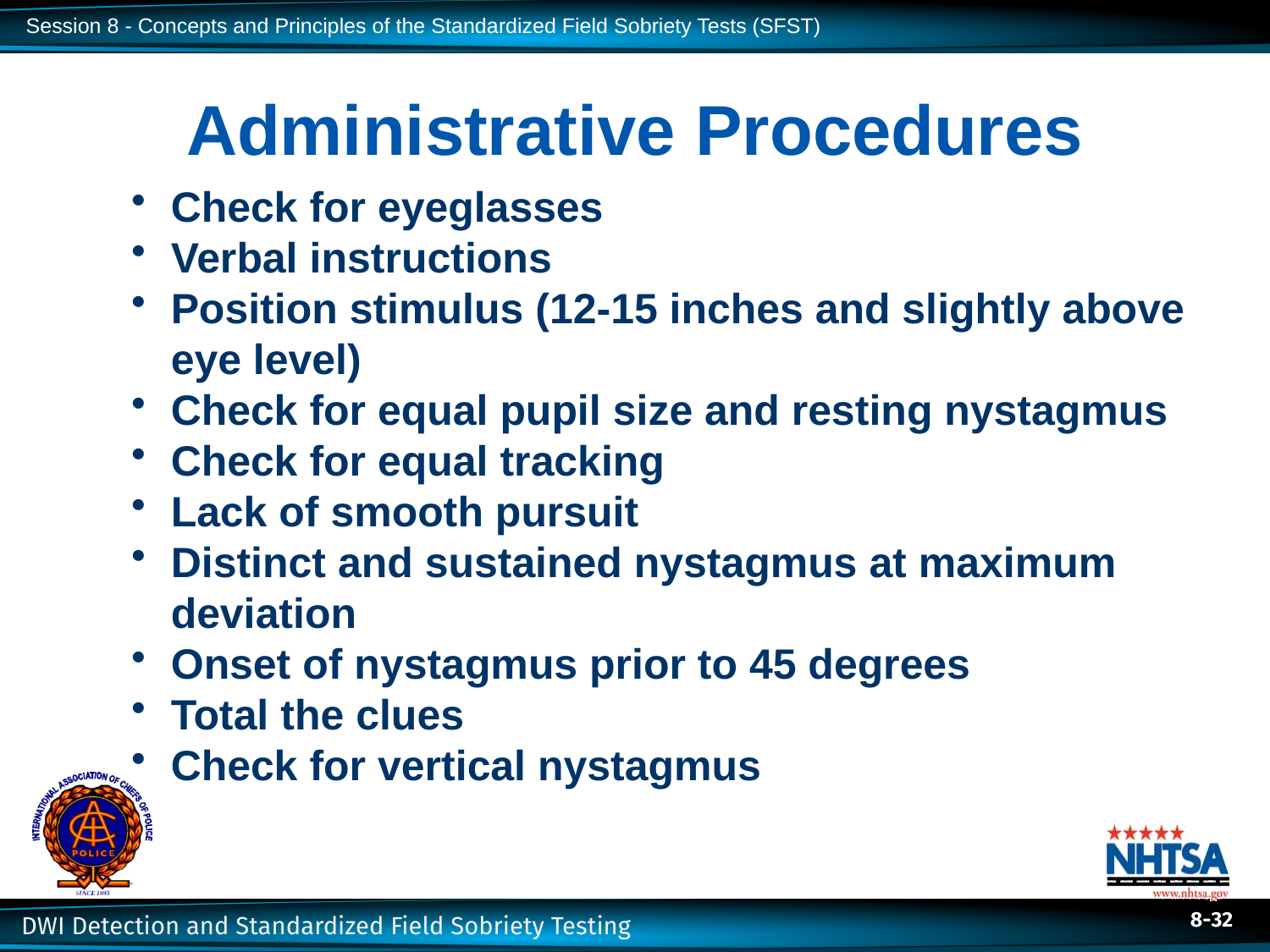

# Administrative Procedures
Check for eyeglasses
Verbal instructions
Position stimulus (12-15 inches and slightly above eye level)
Check for equal pupil size and resting nystagmus
Check for equal tracking
Lack of smooth pursuit
Distinct and sustained nystagmus at maximum deviation
Onset of nystagmus prior to 45 degrees
Total the clues
Check for vertical nystagmus
8-32